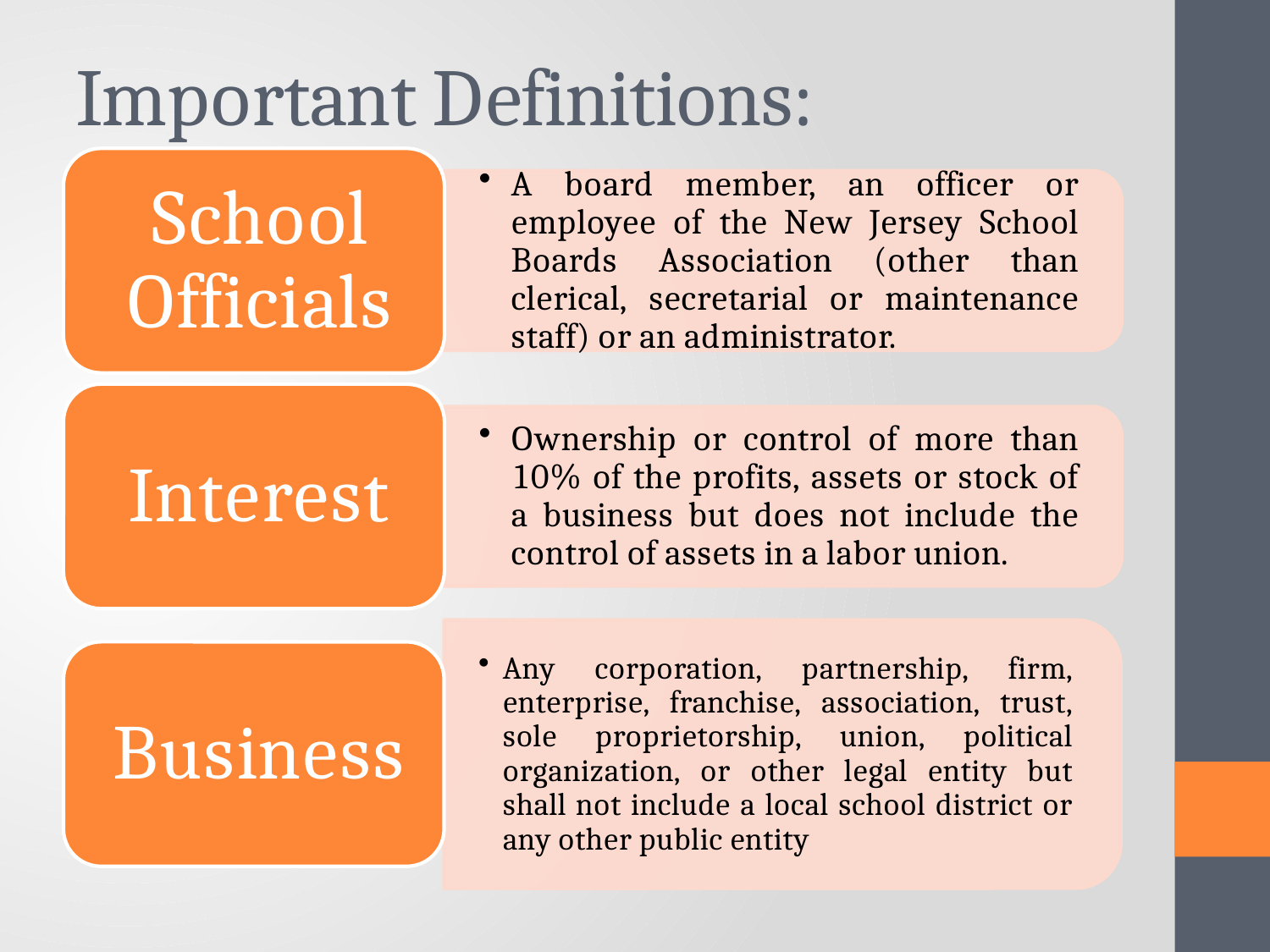

# Important Definitions:
A board member, an officer or employee of the New Jersey School Boards Association (other than clerical, secretarial or maintenance staff) or an administrator.
School Officials
Ownership or control of more than 10% of the profits, assets or stock of a business but does not include the control of assets in a labor union.
Interest
Any corporation, partnership, firm, enterprise, franchise, association, trust, sole proprietorship, union, political organization, or other legal entity but shall not include a local school district or any other public entity
Business